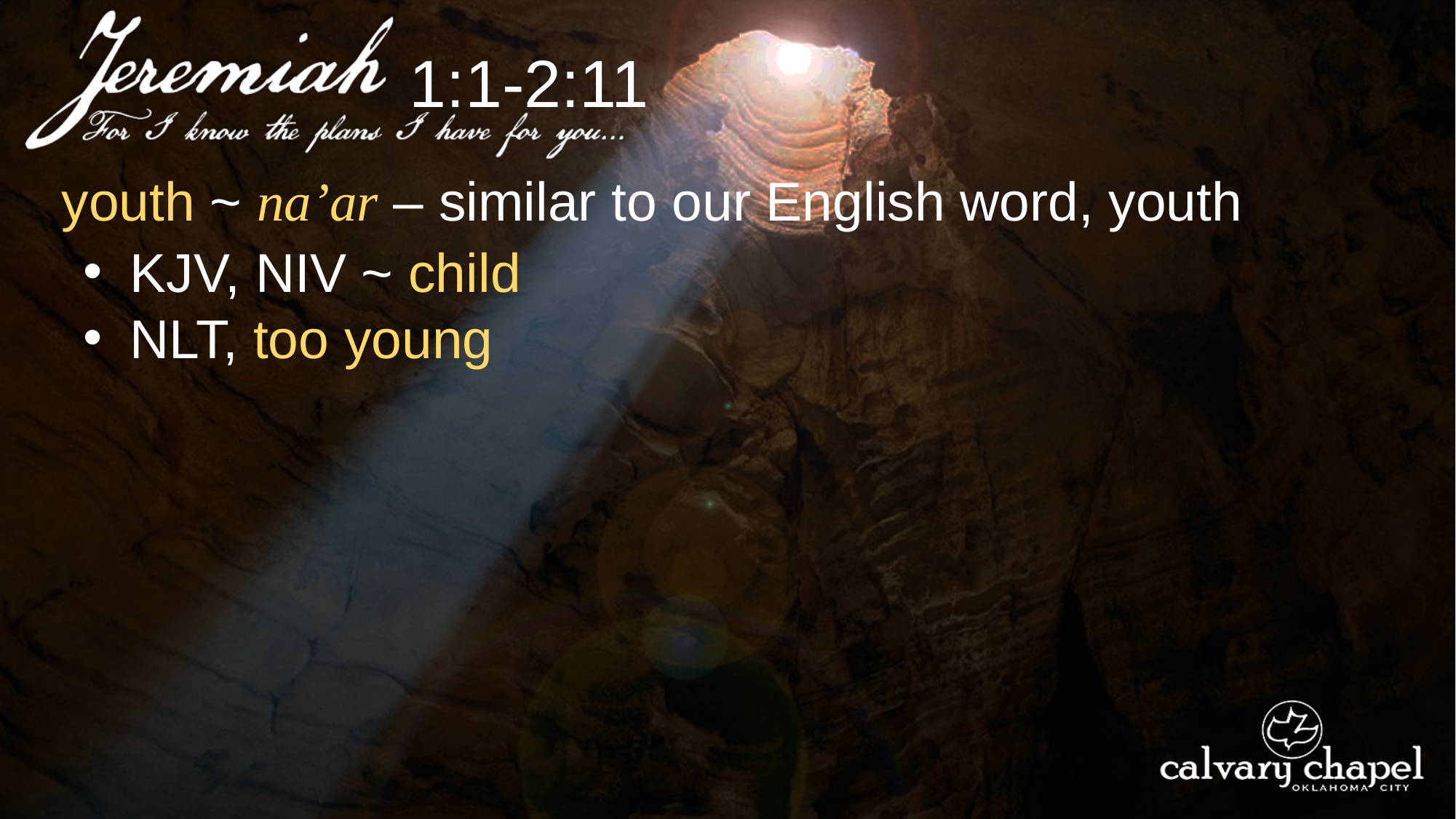

1:1-2:11
youth ~ na’ar – similar to our English word, youth
 KJV, NIV ~ child
 NLT, too young